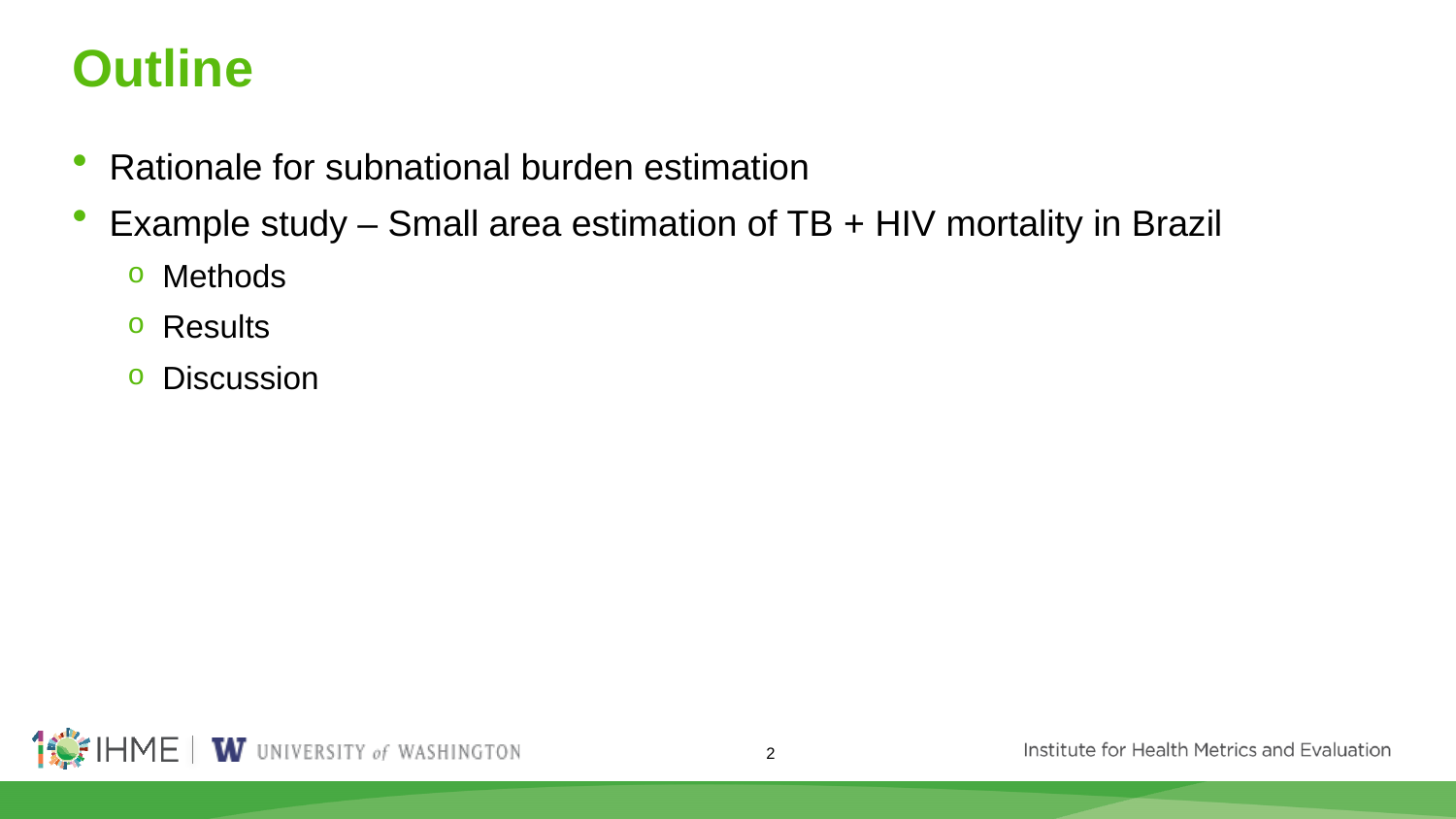

# Outline
Rationale for subnational burden estimation
Example study – Small area estimation of TB + HIV mortality in Brazil
Methods
Results
Discussion
2